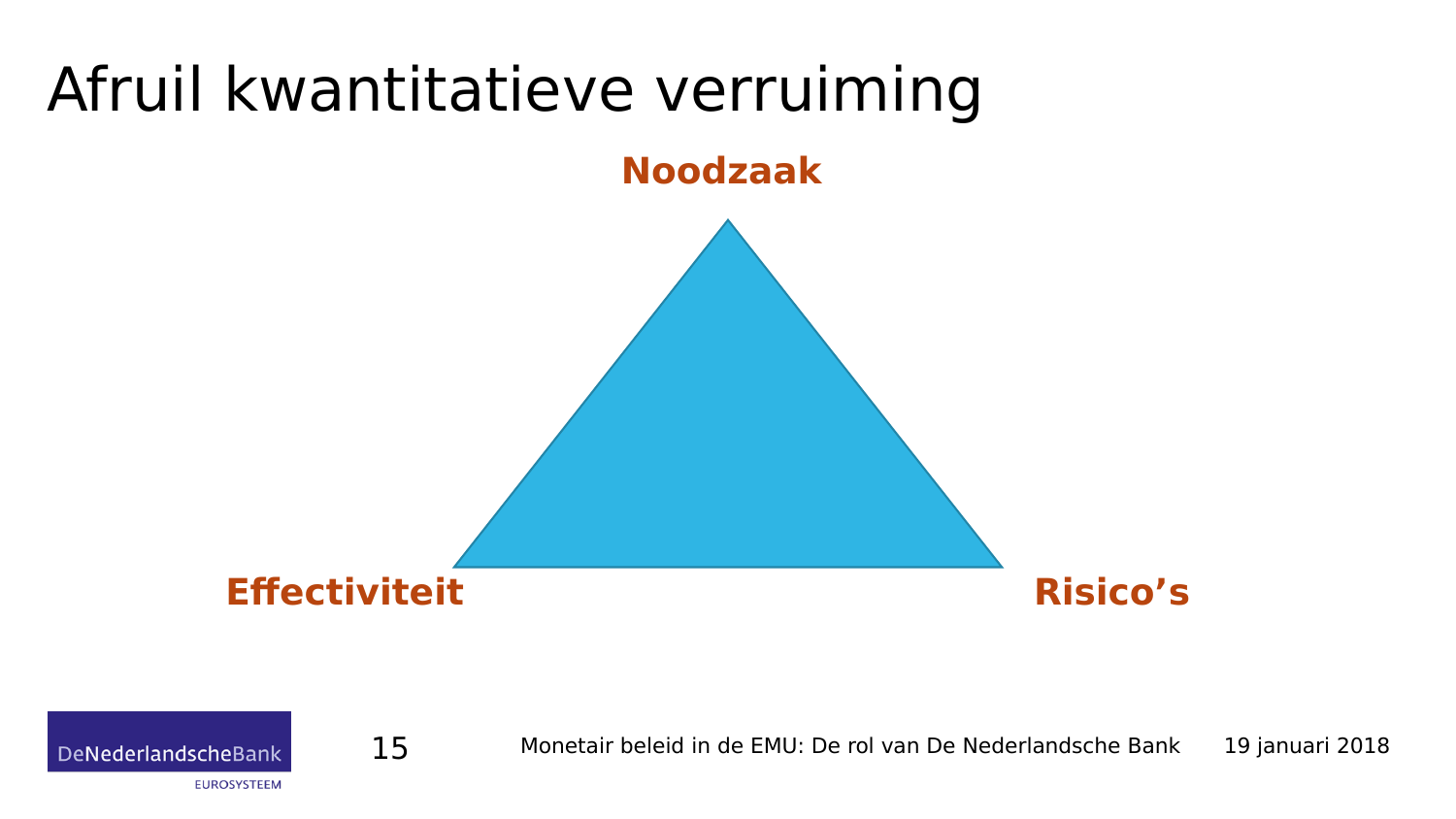

# Afruil kwantitatieve verruiming
Noodzaak

Effectiviteit
Risico’s
15
19 januari 2018
Monetair beleid in de EMU: De rol van De Nederlandsche Bank